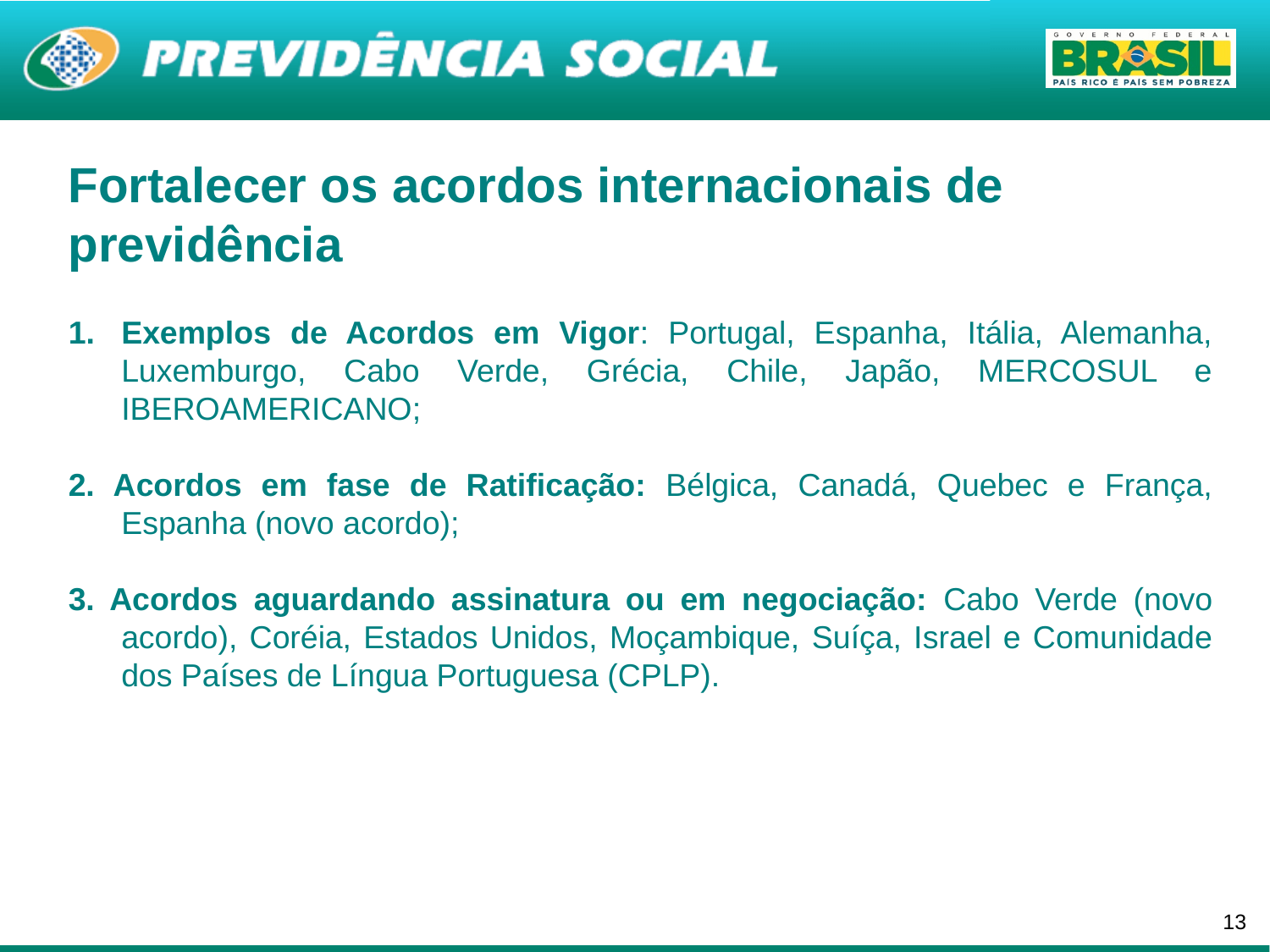

Fortalecer os acordos internacionais de previdência
Exemplos de Acordos em Vigor: Portugal, Espanha, Itália, Alemanha, Luxemburgo, Cabo Verde, Grécia, Chile, Japão, MERCOSUL e IBEROAMERICANO;

2. Acordos em fase de Ratificação: Bélgica, Canadá, Quebec e França, Espanha (novo acordo);

3. Acordos aguardando assinatura ou em negociação: Cabo Verde (novo acordo), Coréia, Estados Unidos, Moçambique, Suíça, Israel e Comunidade dos Países de Língua Portuguesa (CPLP).